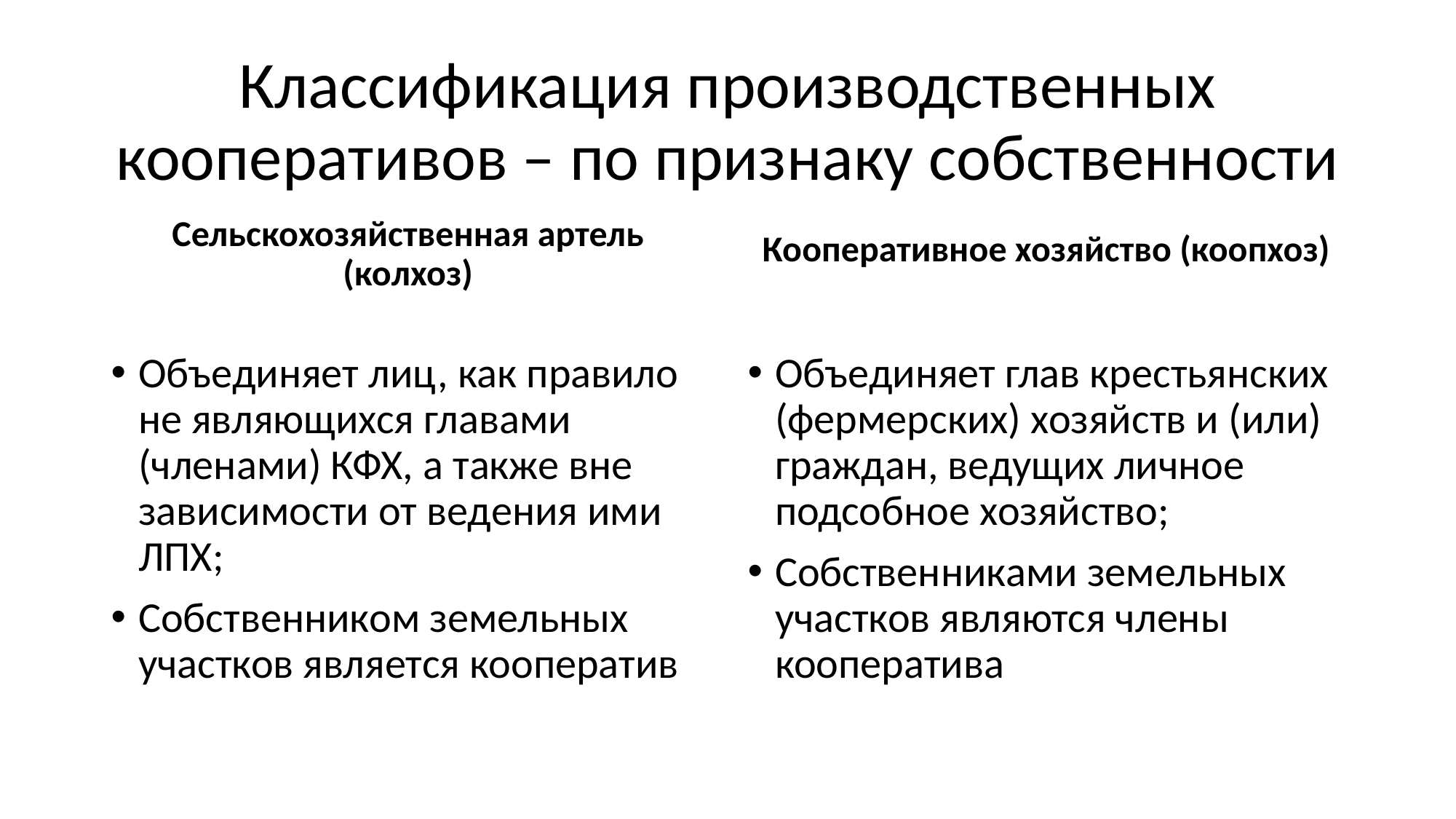

# Классификация производственных кооперативов – по признаку собственности
Сельскохозяйственная артель (колхоз)
Кооперативное хозяйство (коопхоз)
Объединяет лиц, как правило не являющихся главами (членами) КФХ, а также вне зависимости от ведения ими ЛПХ;
Собственником земельных участков является кооператив
Объединяет глав крестьянских (фермерских) хозяйств и (или) граждан, ведущих личное подсобное хозяйство;
Собственниками земельных участков являются члены кооператива